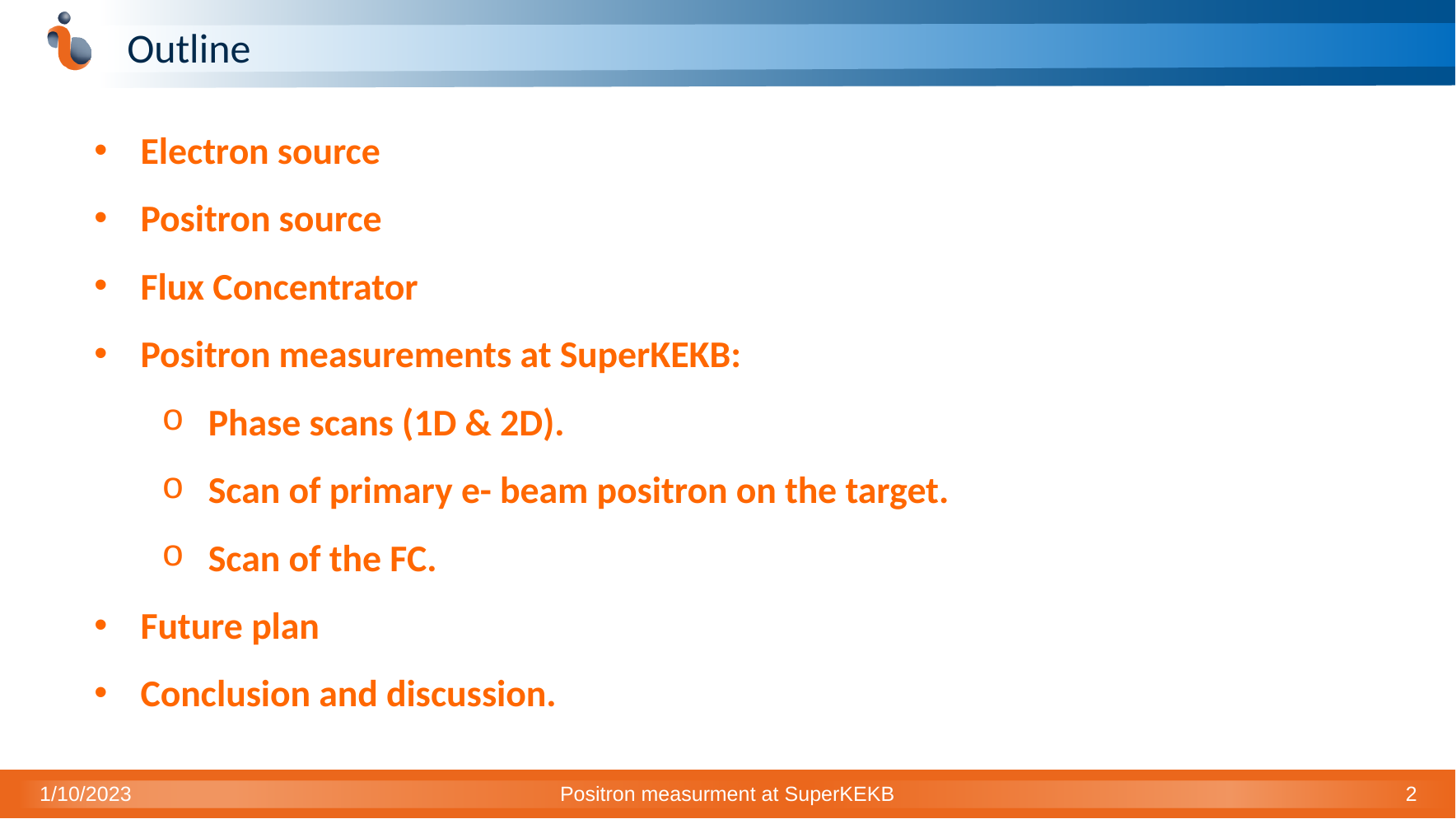

# Outline
Electron source
Positron source
Flux Concentrator
Positron measurements at SuperKEKB:
Phase scans (1D & 2D).
Scan of primary e- beam positron on the target.
Scan of the FC.
Future plan
Conclusion and discussion.
1/10/2023
Positron measurment at SuperKEKB
2